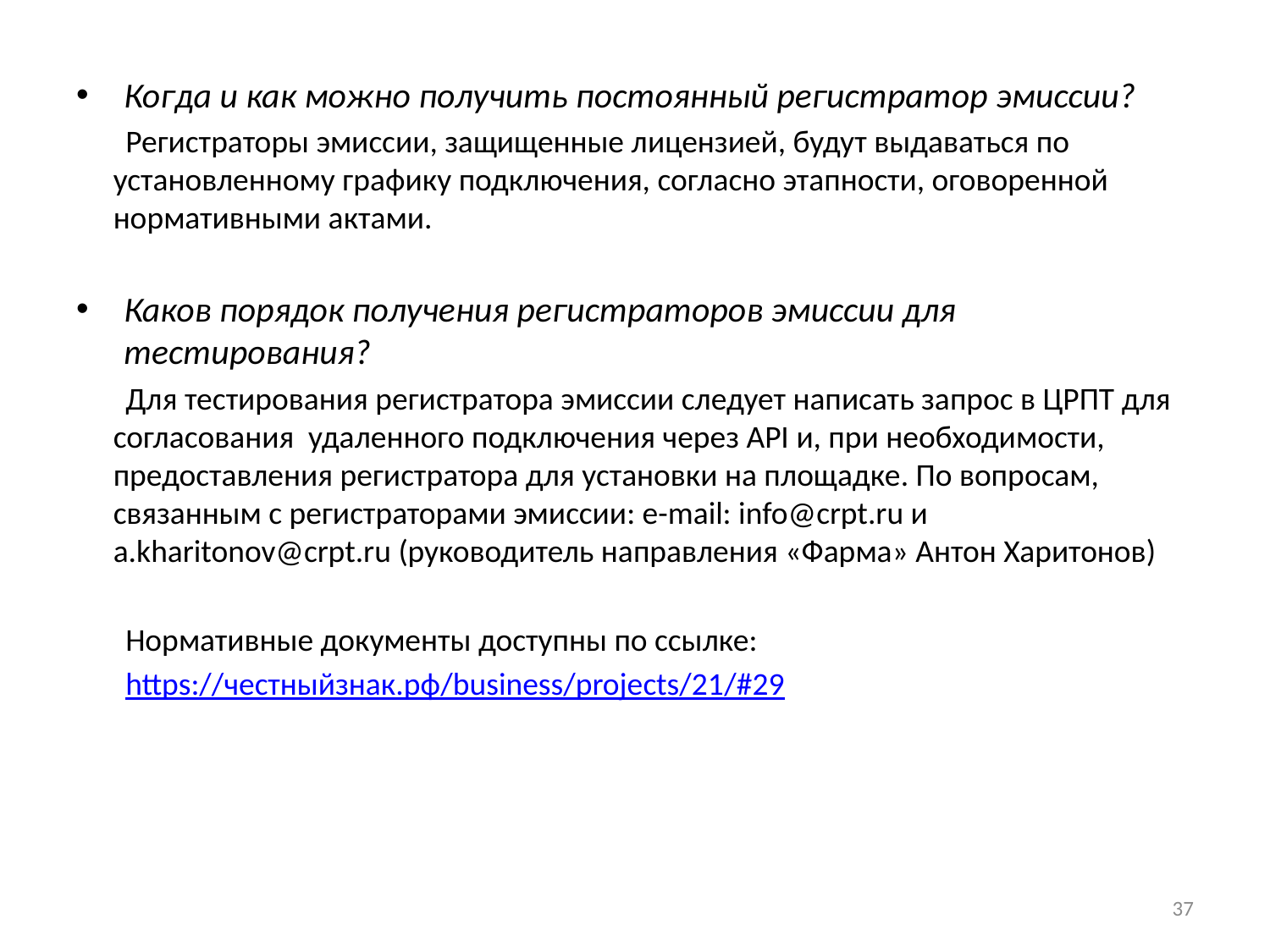

Когда и как можно получить постоянный регистратор эмиссии?
Регистраторы эмиссии, защищенные лицензией, будут выдаваться по установленному графику подключения, согласно этапности, оговоренной нормативными актами.

Каков порядок получения регистраторов эмиссии для тестирования?
Для тестирования регистратора эмиссии следует написать запрос в ЦРПТ для согласования  удаленного подключения через API и, при необходимости, предоставления регистратора для установки на площадке. По вопросам, связанным с регистраторами эмиссии: е-mail: info@crpt.ru и a.kharitonov@crpt.ru (руководитель направления «Фарма» Антон Харитонов)

Нормативные документы доступны по ссылке:
https://честныйзнак.рф/business/projects/21/#29
37